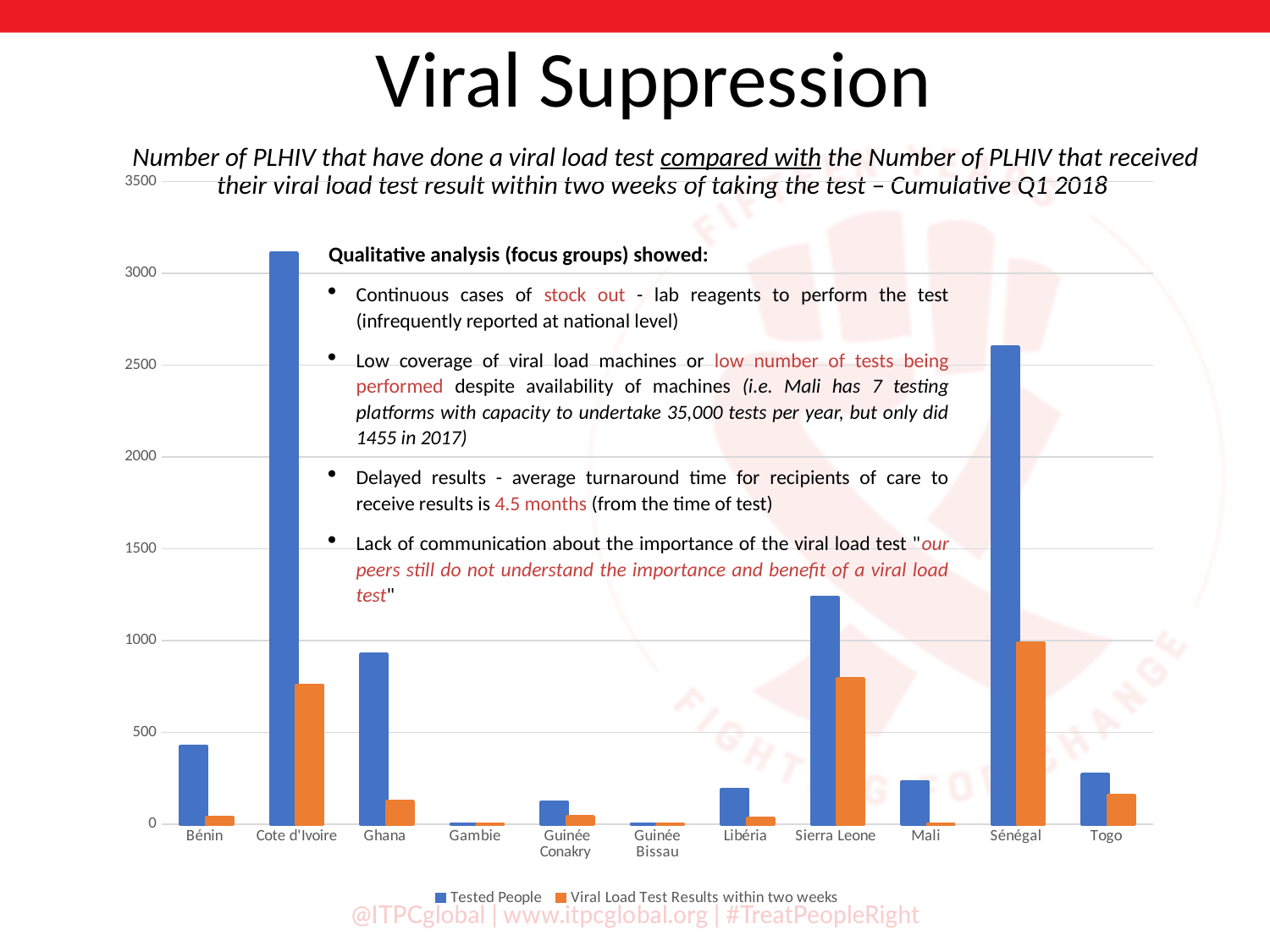

Viral Suppression
# Number of PLHIV that have done a viral load test compared with the Number of PLHIV that received their viral load test result within two weeks of taking the test – Cumulative Q1 2018

### Chart

| Category | Tested People  | Viral Load Test Results within two weeks  |
|---|---|---|
| Bénin  | 423.0 | 36.0 |
| Cote d'Ivoire | 3108.0 | 755.0 |
| Ghana  | 923.0 | 123.0 |
| Gambie  | None | None |
| Guinée Conakry  | 120.0 | 39.0 |
| Guinée Bissau | None | None |
| Libéria  | 189.0 | 29.0 |
| Sierra Leone  | 1235.0 | 789.0 |
| Mali  | 230.0 | None |
| Sénégal  | 2598.0 | 985.0 |
| Togo  | 269.0 | 156.0 |
Qualitative analysis (focus groups) showed:
Continuous cases of stock out - lab reagents to perform the test (infrequently reported at national level)
Low coverage of viral load machines or low number of tests being performed despite availability of machines (i.e. Mali has 7 testing platforms with capacity to undertake 35,000 tests per year, but only did 1455 in 2017)
Delayed results - average turnaround time for recipients of care to receive results is 4.5 months (from the time of test)
Lack of communication about the importance of the viral load test "our peers still do not understand the importance and benefit of a viral load test"